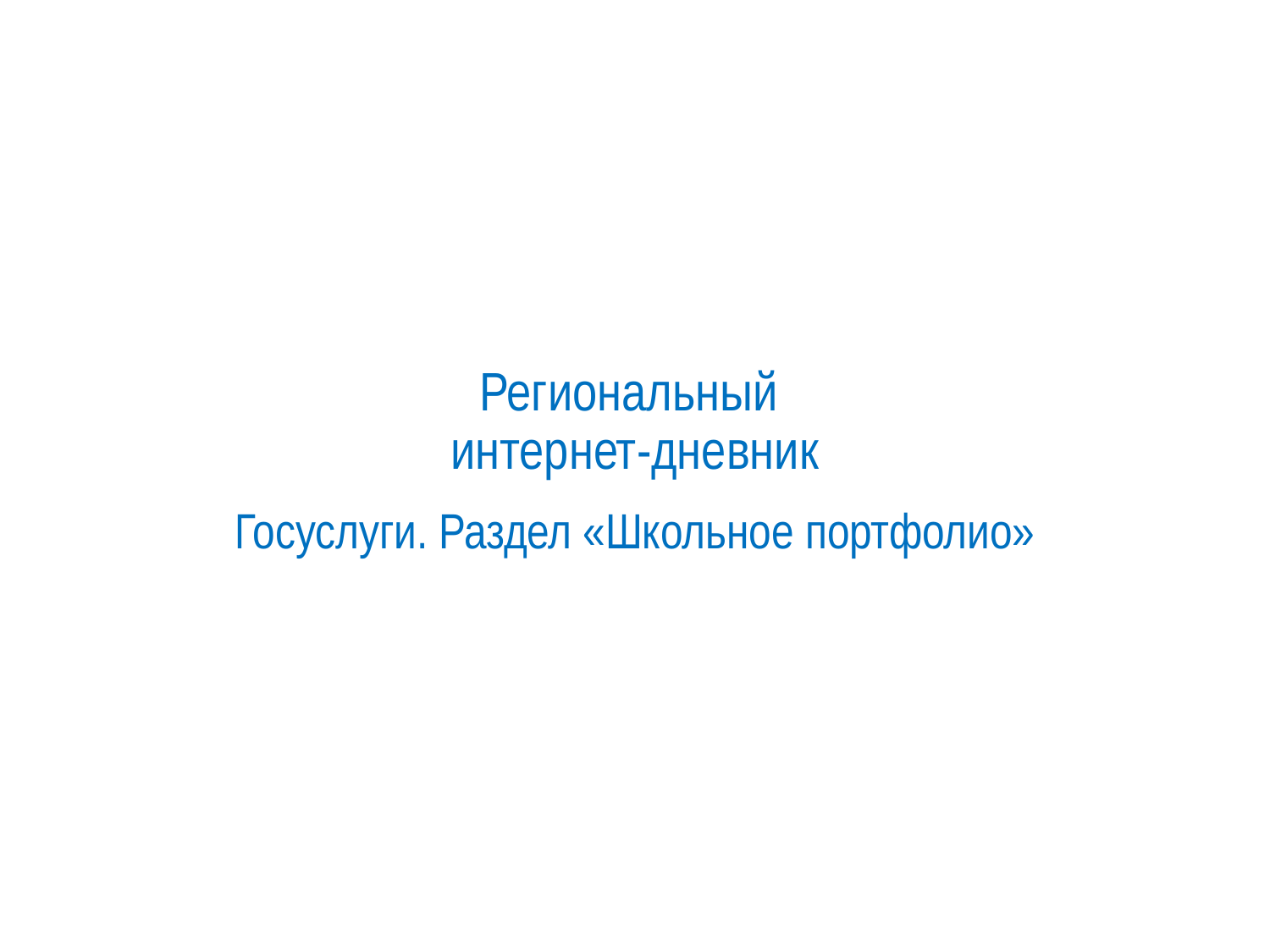

# Региональный интернет-дневник
Госуслуги. Раздел «Школьное портфолио»